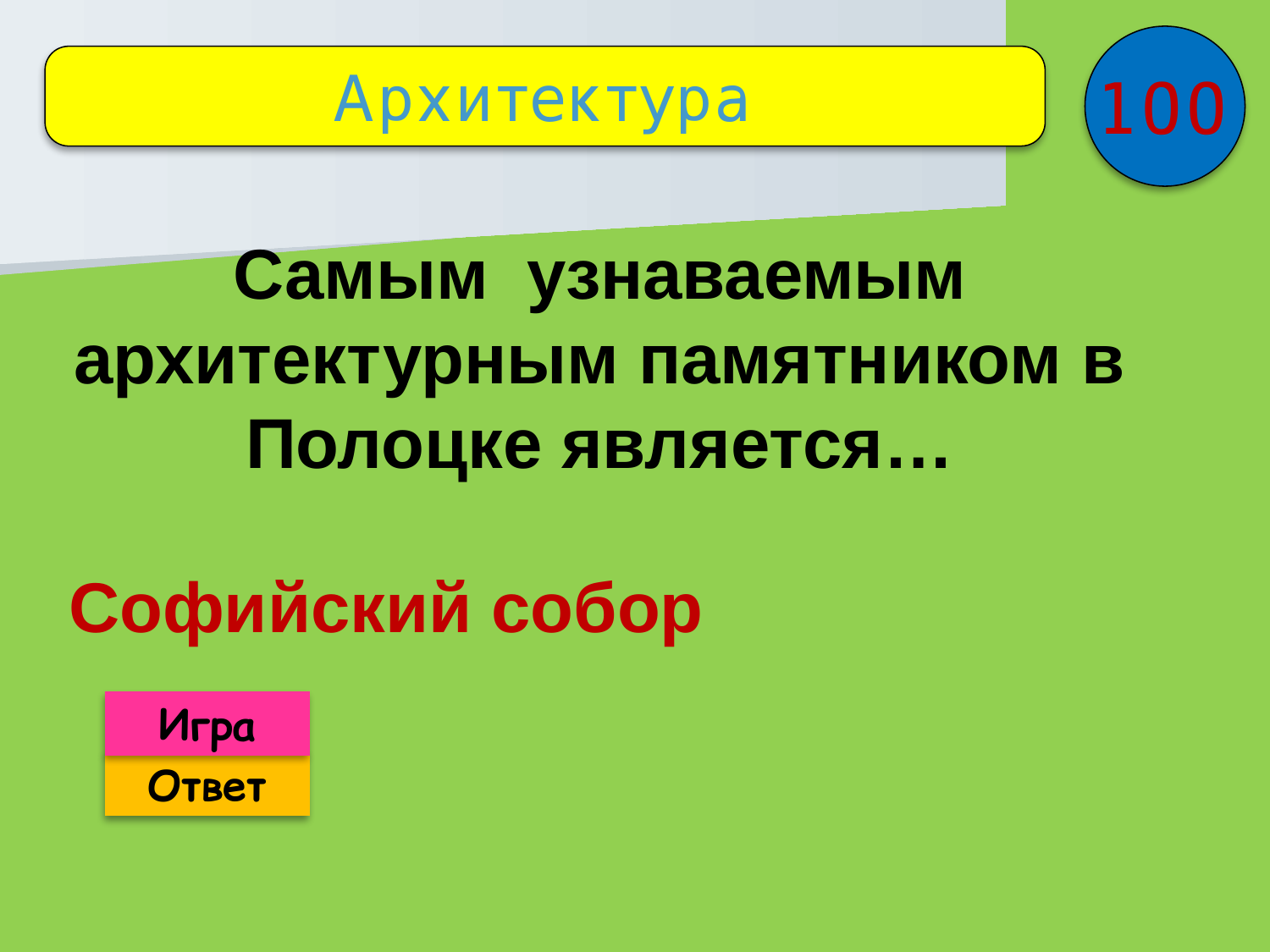

100
Архитектура
Самым  узнаваемым архитектурным памятником в Полоцке является…
Софийский собор
Игра
Ответ